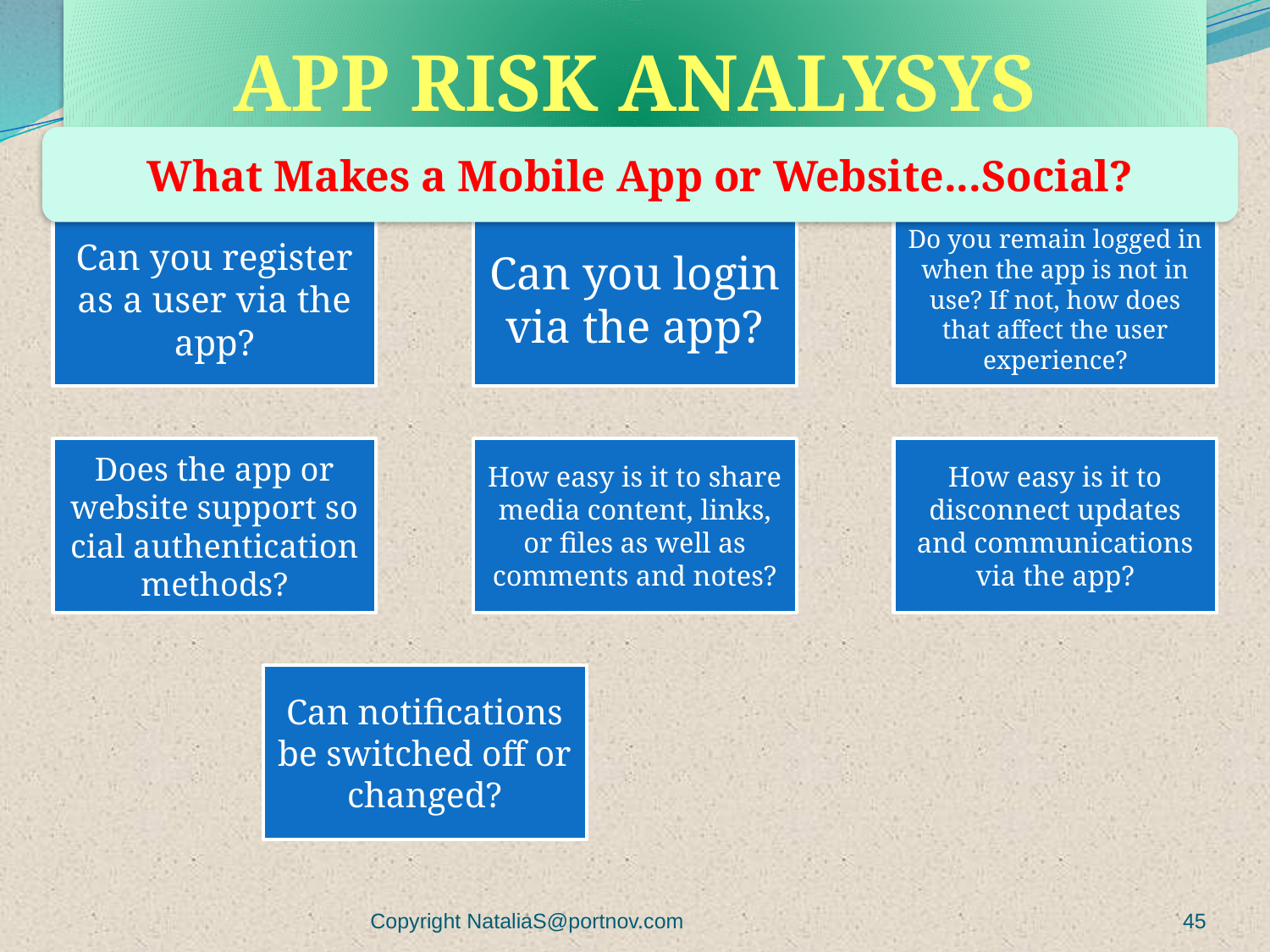

# APP RISK ANALYSYS
What Makes a Mobile App or Website...Social?
Can you register as a user via the app?
Can you login via the app?
Do you remain logged in when the app is not in use? If not, how does that affect the user experience?
Does the app or website support social authentication methods?
How easy is it to share media content, links, or files as well as comments and notes?
How easy is it to disconnect updates and communications via the app?
Can notifications be switched off or changed?
Copyright NataliaS@portnov.com
45